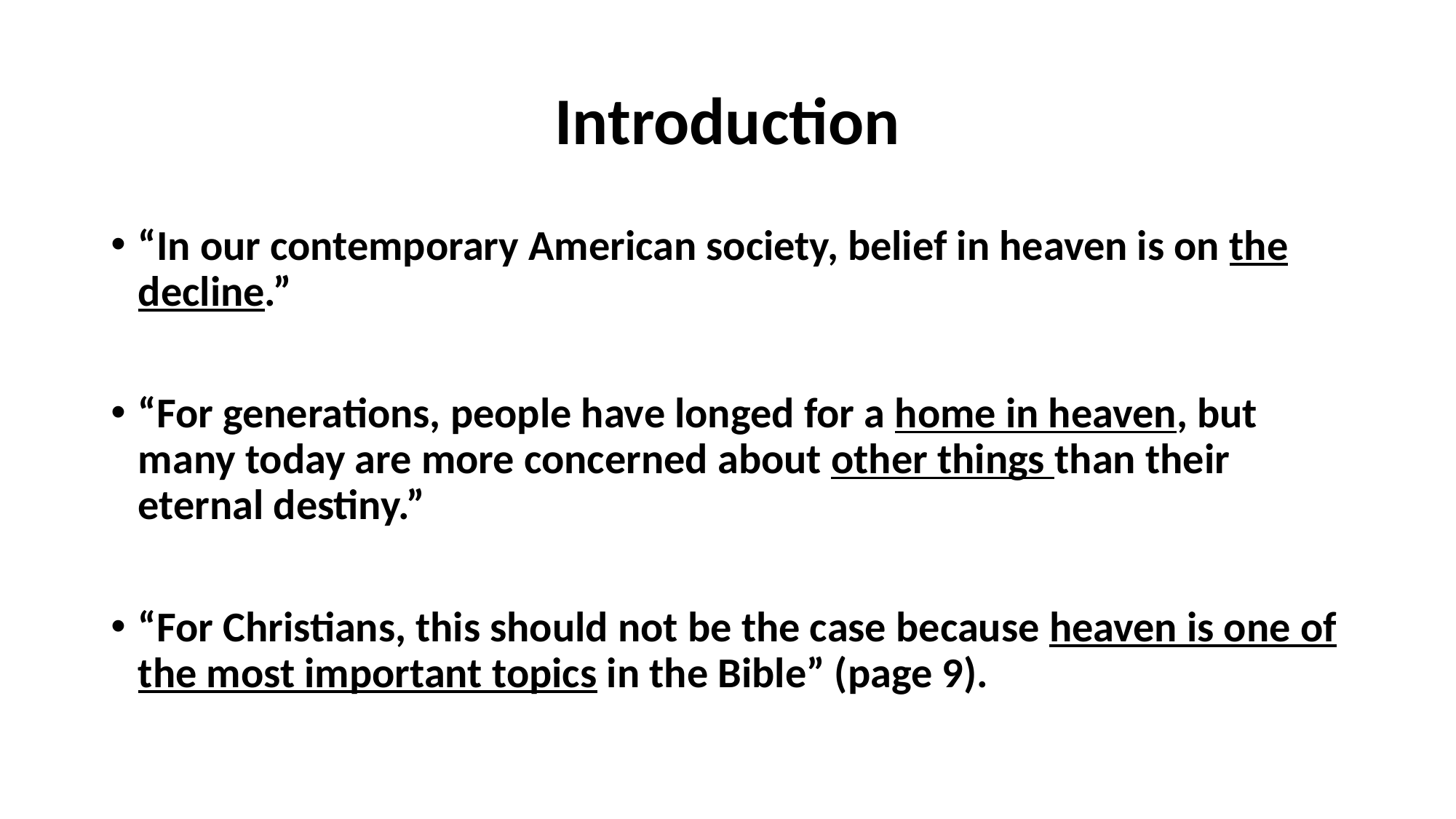

# Introduction
“In our contemporary American society, belief in heaven is on the decline.”

“For generations, people have longed for a home in heaven, but many today are more concerned about other things than their eternal destiny.”

“For Christians, this should not be the case because heaven is one of the most important topics in the Bible” (page 9).